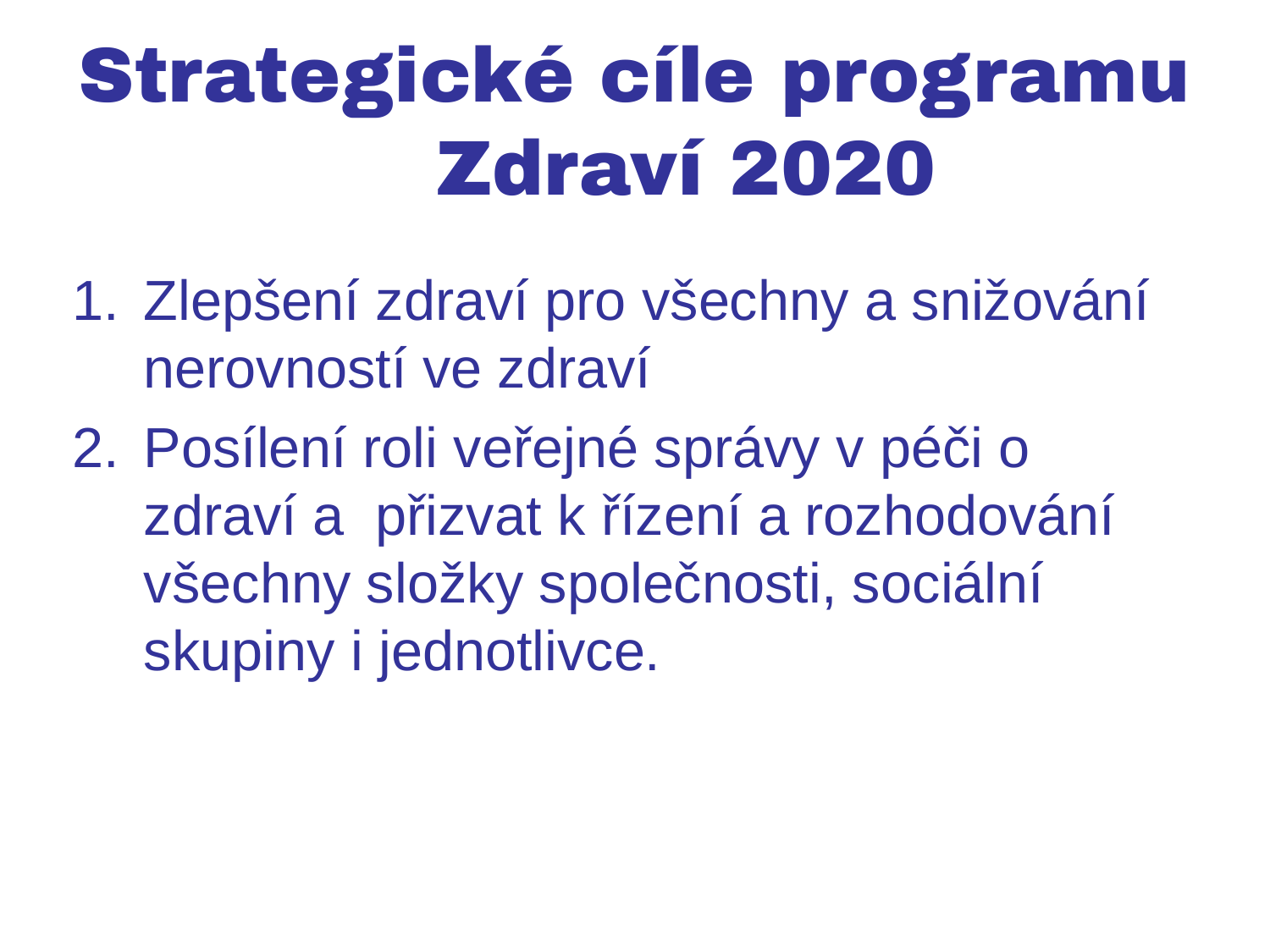

# Strategické cíle programu Zdraví 2020
Zlepšení zdraví pro všechny a snižování nerovností ve zdraví
Posílení roli veřejné správy v péči o zdraví a  přizvat k řízení a rozhodování všechny složky společnosti, sociální skupiny i jednotlivce.